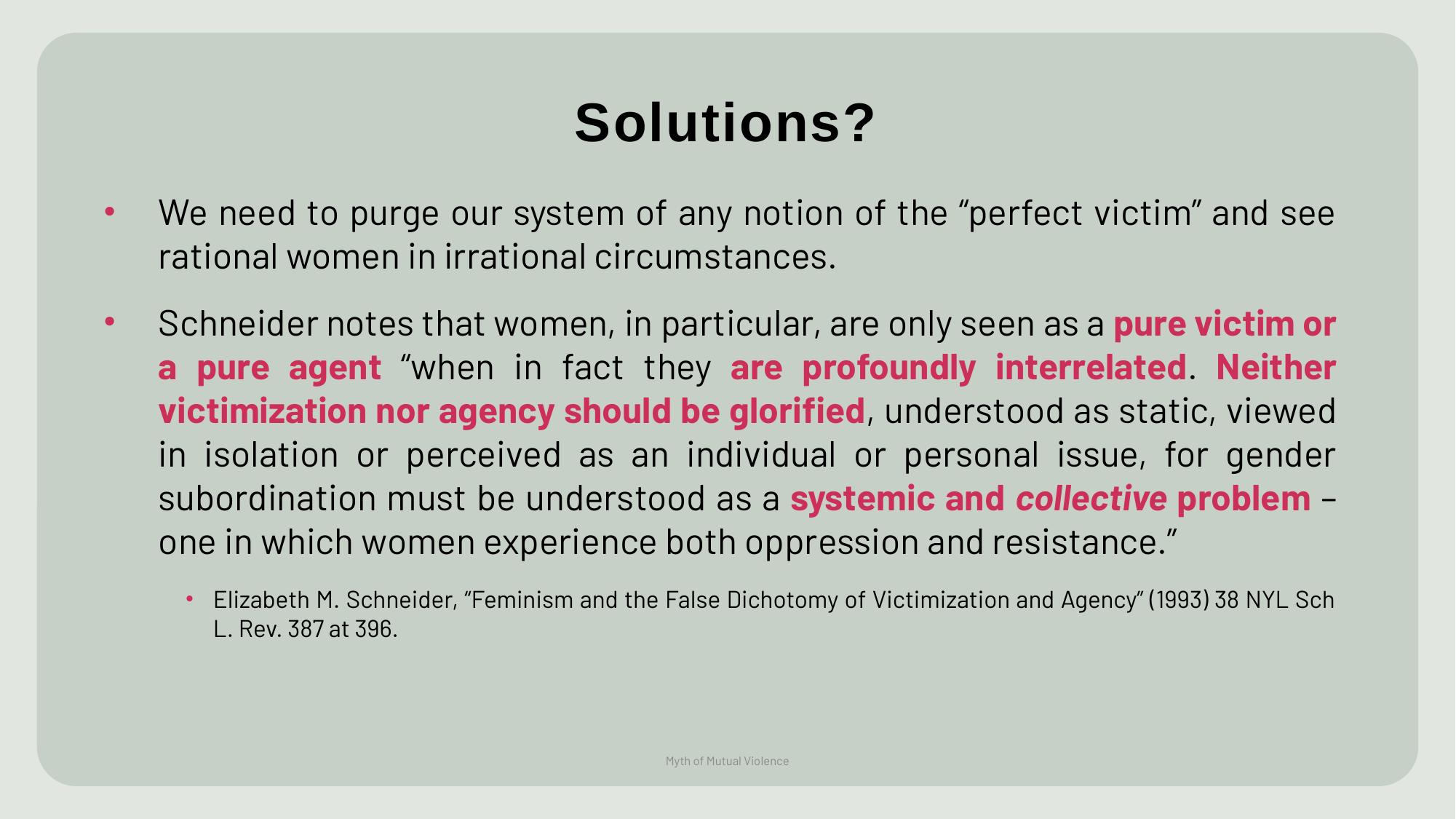

# Solutions?
We need to purge our system of any notion of the “perfect victim” and see rational women in irrational circumstances.
Schneider notes that women, in particular, are only seen as a pure victim or a pure agent “when in fact they are profoundly interrelated. Neither victimization nor agency should be glorified, understood as static, viewed in isolation or perceived as an individual or personal issue, for gender subordination must be understood as a systemic and collective problem – one in which women experience both oppression and resistance.”
Elizabeth M. Schneider, “Feminism and the False Dichotomy of Victimization and Agency” (1993) 38 NYL Sch L. Rev. 387 at 396.

Myth of Mutual Violence